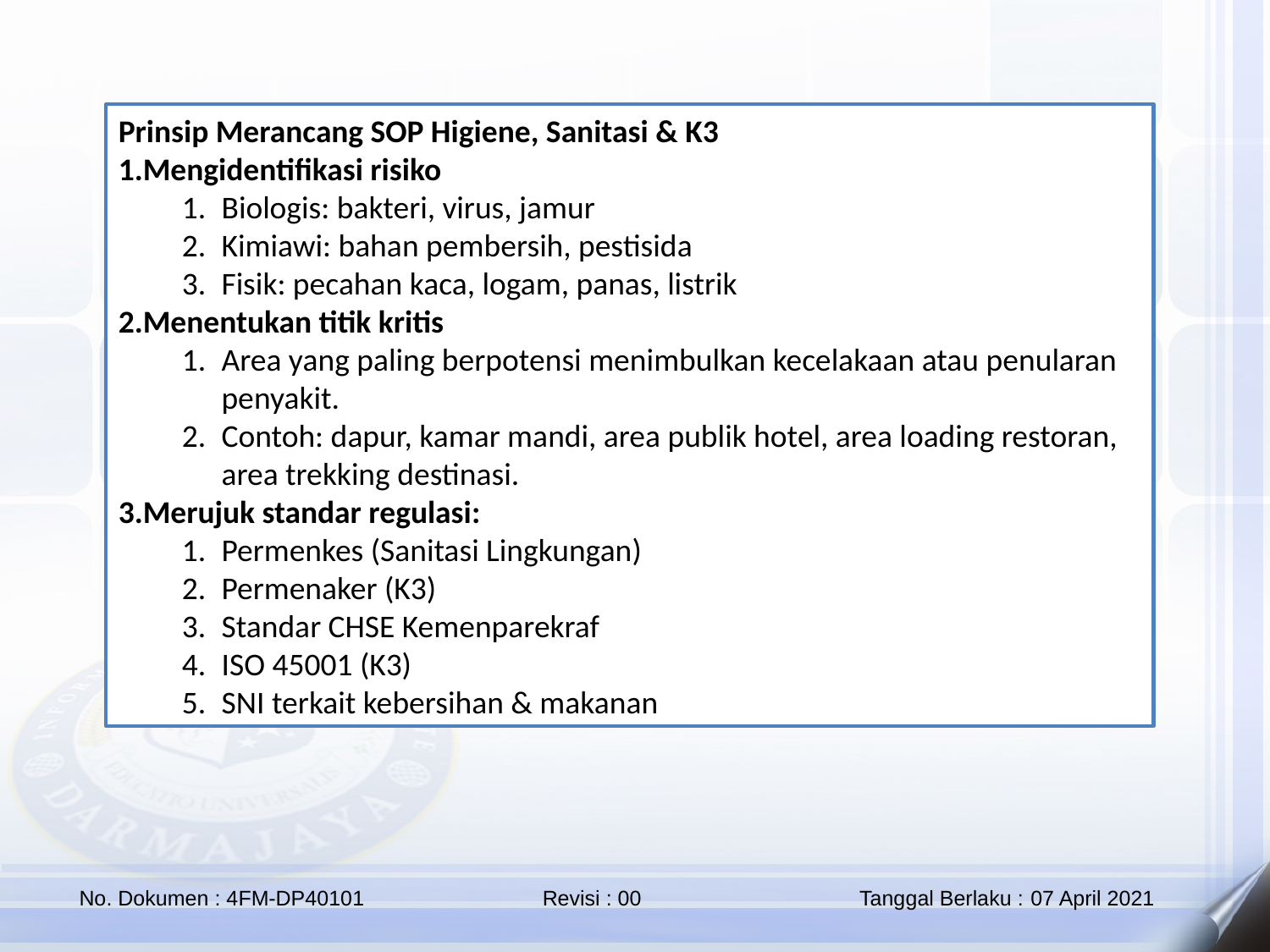

Prinsip Merancang SOP Higiene, Sanitasi & K3
Mengidentifikasi risiko
Biologis: bakteri, virus, jamur
Kimiawi: bahan pembersih, pestisida
Fisik: pecahan kaca, logam, panas, listrik
Menentukan titik kritis
Area yang paling berpotensi menimbulkan kecelakaan atau penularan penyakit.
Contoh: dapur, kamar mandi, area publik hotel, area loading restoran, area trekking destinasi.
Merujuk standar regulasi:
Permenkes (Sanitasi Lingkungan)
Permenaker (K3)
Standar CHSE Kemenparekraf
ISO 45001 (K3)
SNI terkait kebersihan & makanan